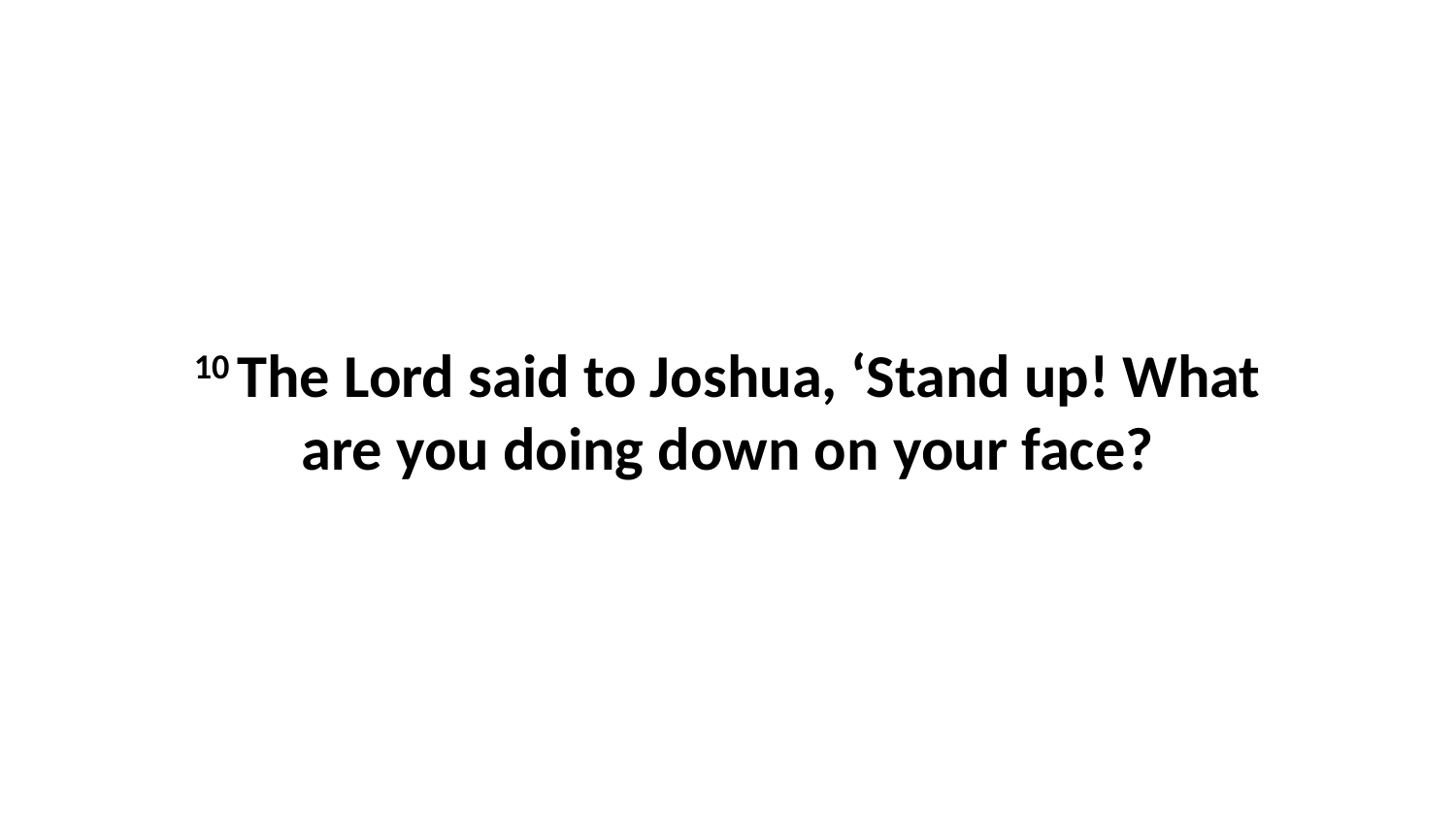

10 The Lord said to Joshua, ‘Stand up! What are you doing down on your face?